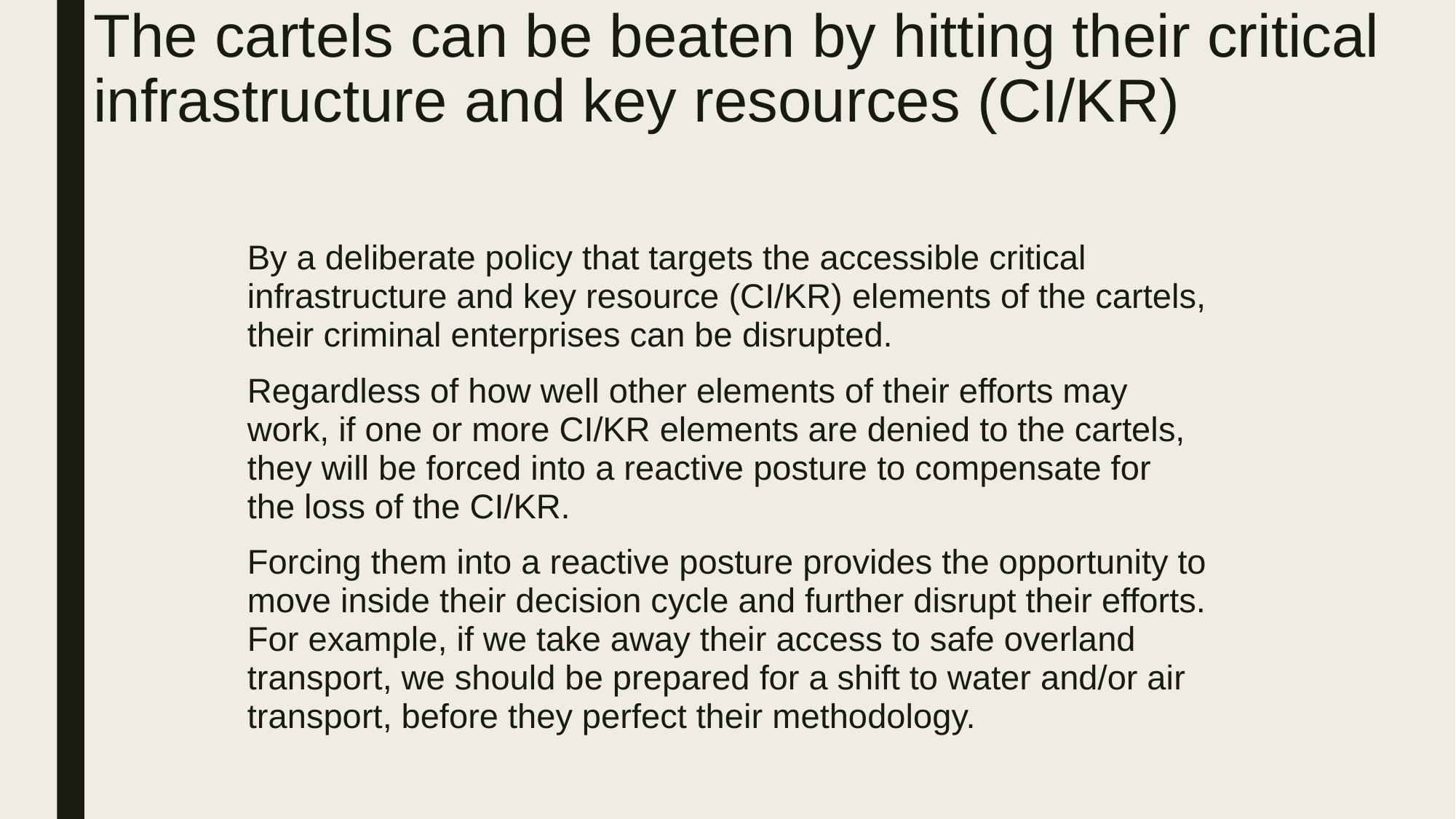

# The cartels can be beaten by hitting their critical infrastructure and key resources (CI/KR)
By a deliberate policy that targets the accessible critical infrastructure and key resource (CI/KR) elements of the cartels, their criminal enterprises can be disrupted.
Regardless of how well other elements of their efforts may work, if one or more CI/KR elements are denied to the cartels, they will be forced into a reactive posture to compensate for the loss of the CI/KR.
Forcing them into a reactive posture provides the opportunity to move inside their decision cycle and further disrupt their efforts. For example, if we take away their access to safe overland transport, we should be prepared for a shift to water and/or air transport, before they perfect their methodology.